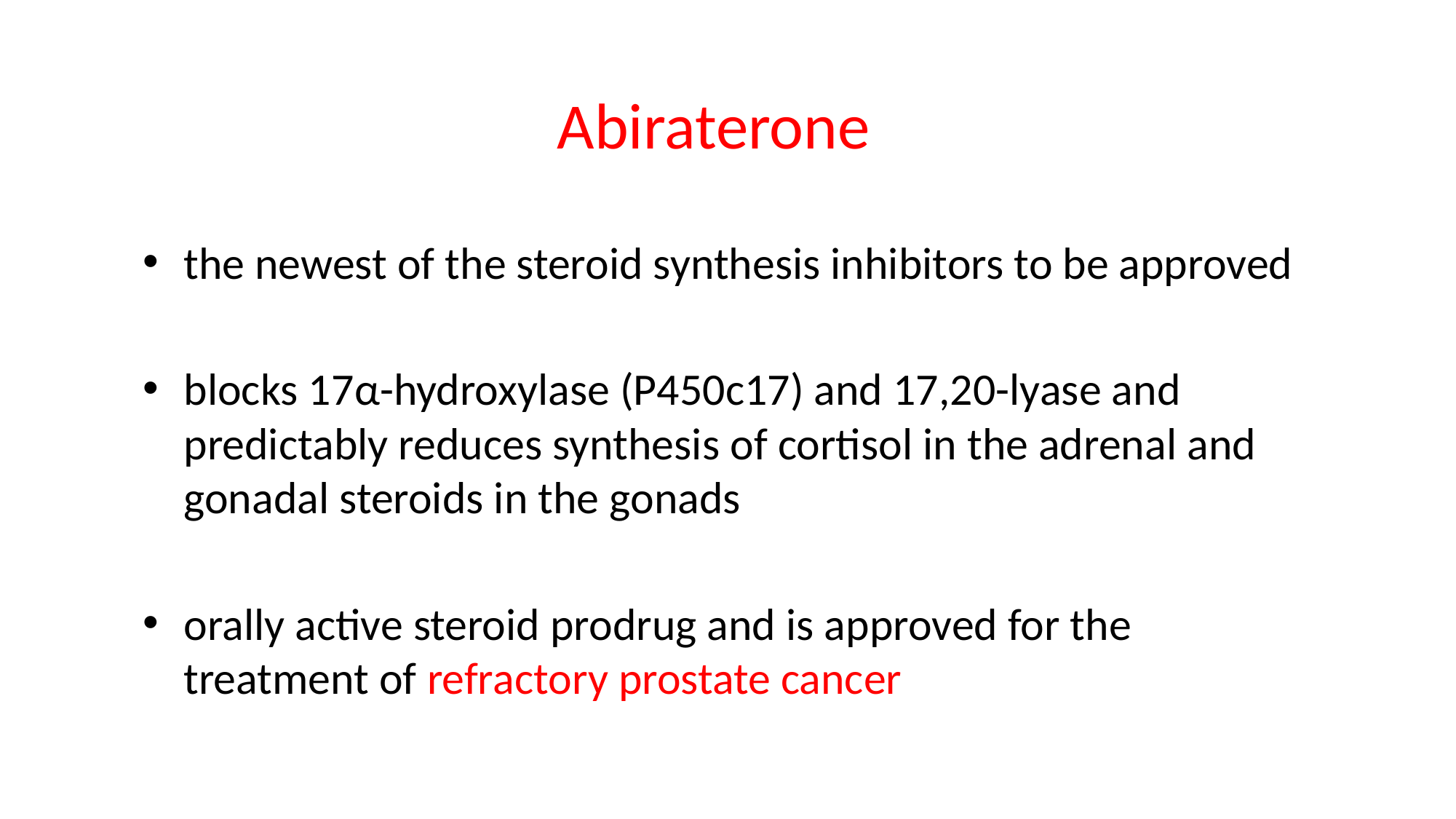

# Abiraterone
the newest of the steroid synthesis inhibitors to be approved

blocks 17α-hydroxylase (P450c17) and 17,20-lyase and predictably reduces synthesis of cortisol in the adrenal and gonadal steroids in the gonads

orally active steroid prodrug and is approved for the treatment of refractory prostate cancer